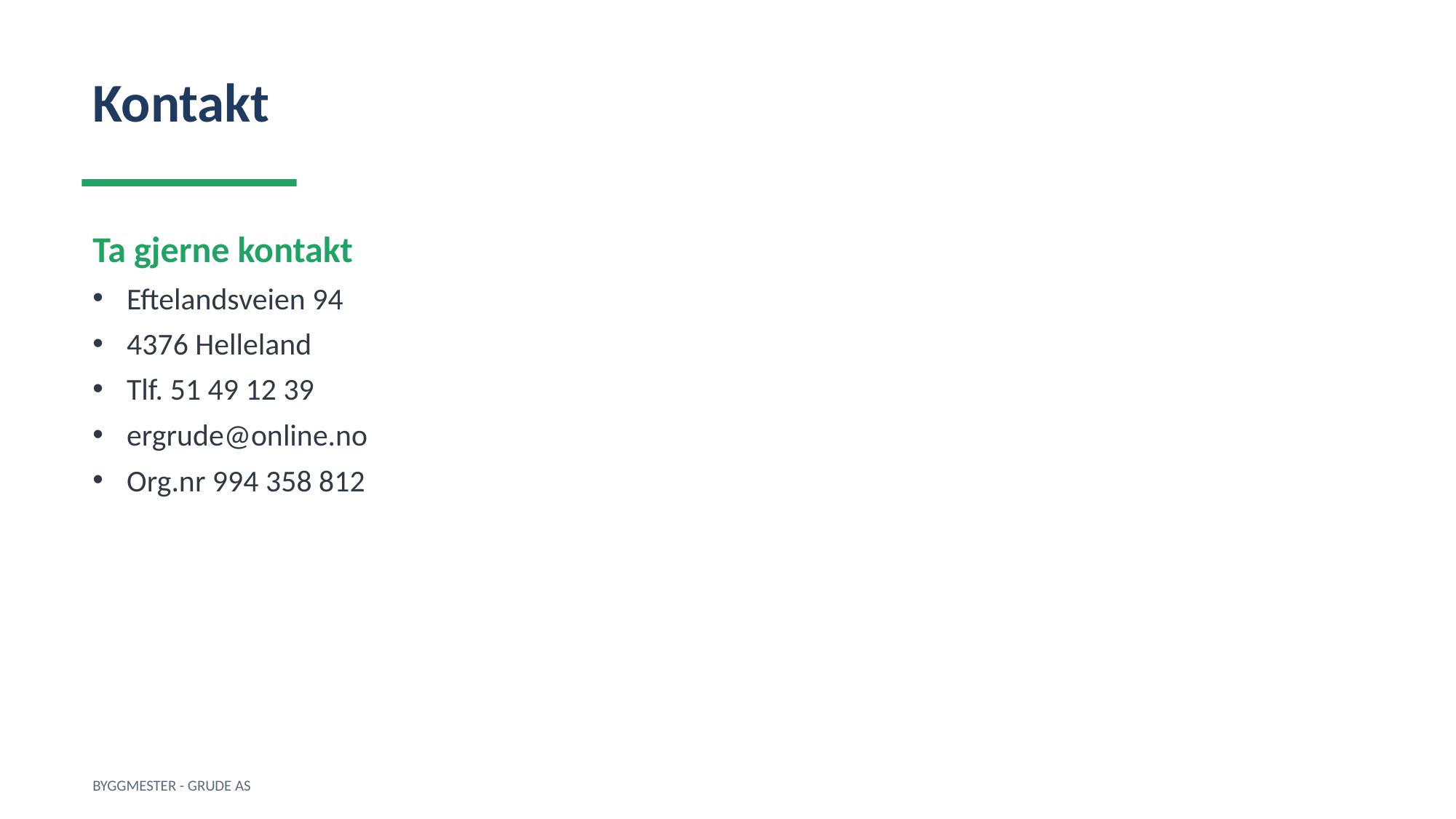

Kontakt

Ta gjerne kontakt
Eftelandsveien 94
4376 Helleland
Tlf. 51 49 12 39
ergrude@online.no
Org.nr 994 358 812
BYGGMESTER - GRUDE AS